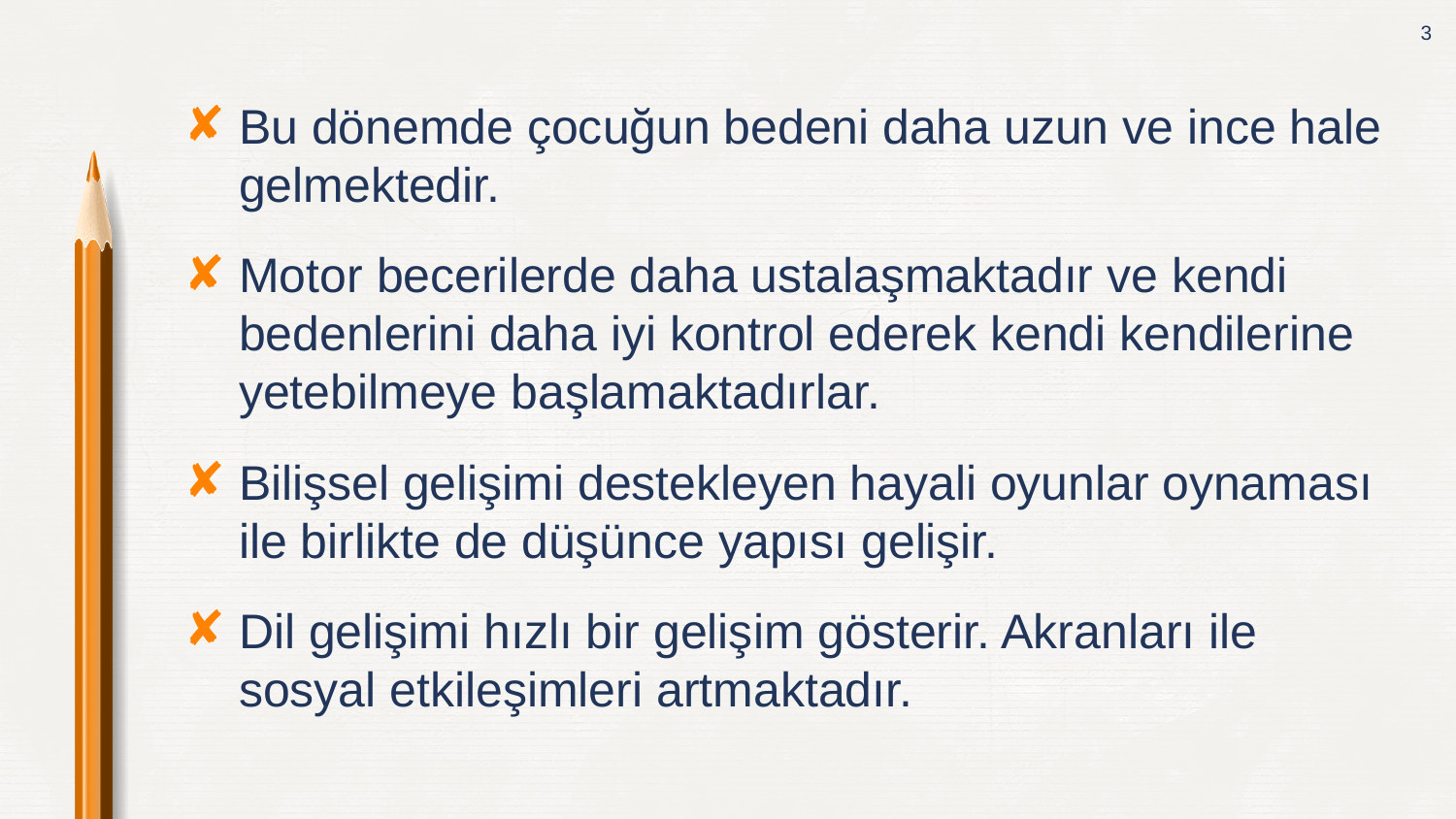

3
Bu dönemde çocuğun bedeni daha uzun ve ince hale gelmektedir.
Motor becerilerde daha ustalaşmaktadır ve kendi bedenlerini daha iyi kontrol ederek kendi kendilerine yetebilmeye başlamaktadırlar.
Bilişsel gelişimi destekleyen hayali oyunlar oynaması ile birlikte de düşünce yapısı gelişir.
Dil gelişimi hızlı bir gelişim gösterir. Akranları ile sosyal etkileşimleri artmaktadır.